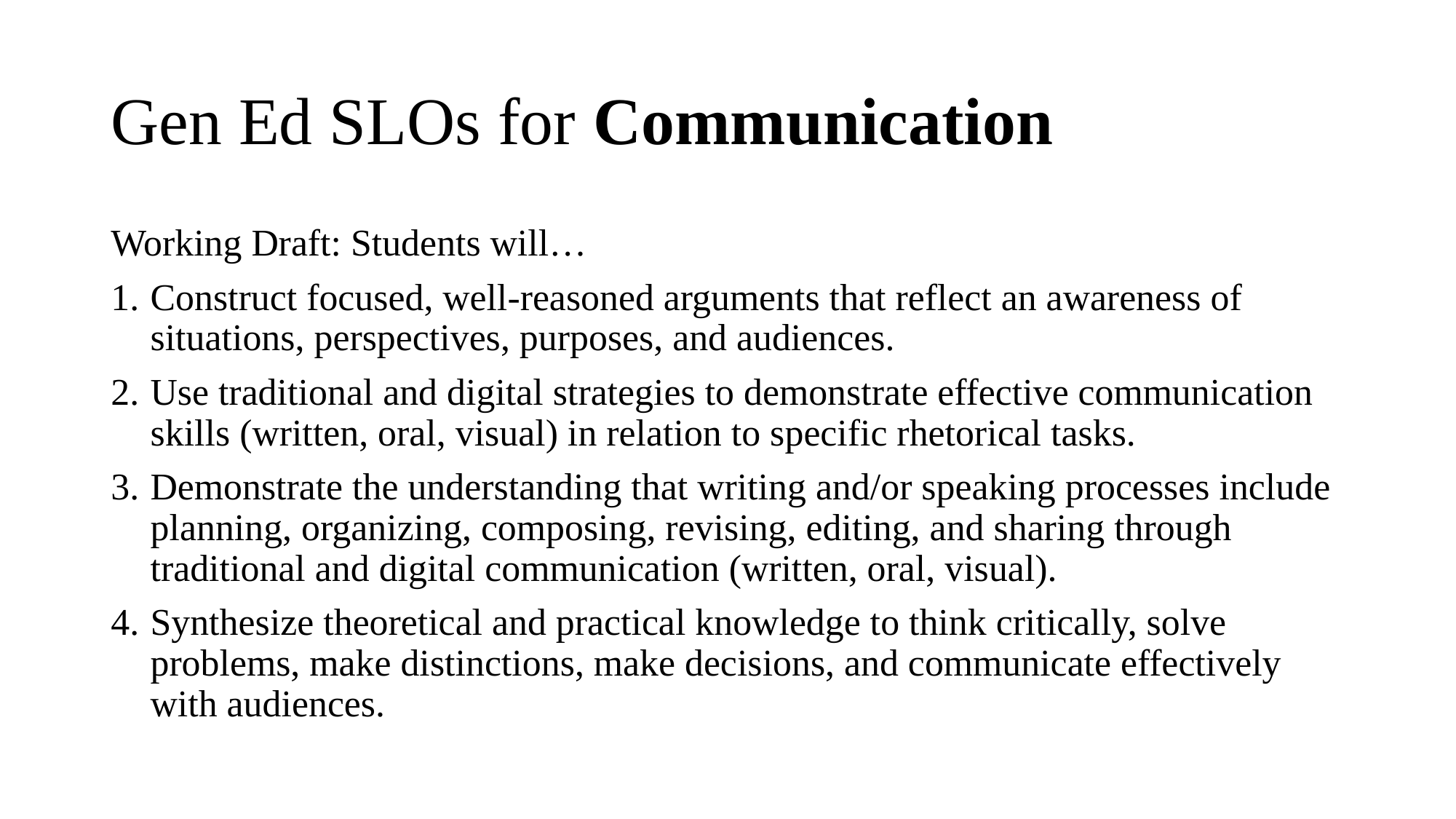

# Gen Ed SLOs for Communication
Working Draft: Students will…
Construct focused, well-reasoned arguments that reflect an awareness of situations, perspectives, purposes, and audiences.
Use traditional and digital strategies to demonstrate effective communication skills (written, oral, visual) in relation to specific rhetorical tasks.
Demonstrate the understanding that writing and/or speaking processes include planning, organizing, composing, revising, editing, and sharing through traditional and digital communication (written, oral, visual).
Synthesize theoretical and practical knowledge to think critically, solve problems, make distinctions, make decisions, and communicate effectively with audiences.